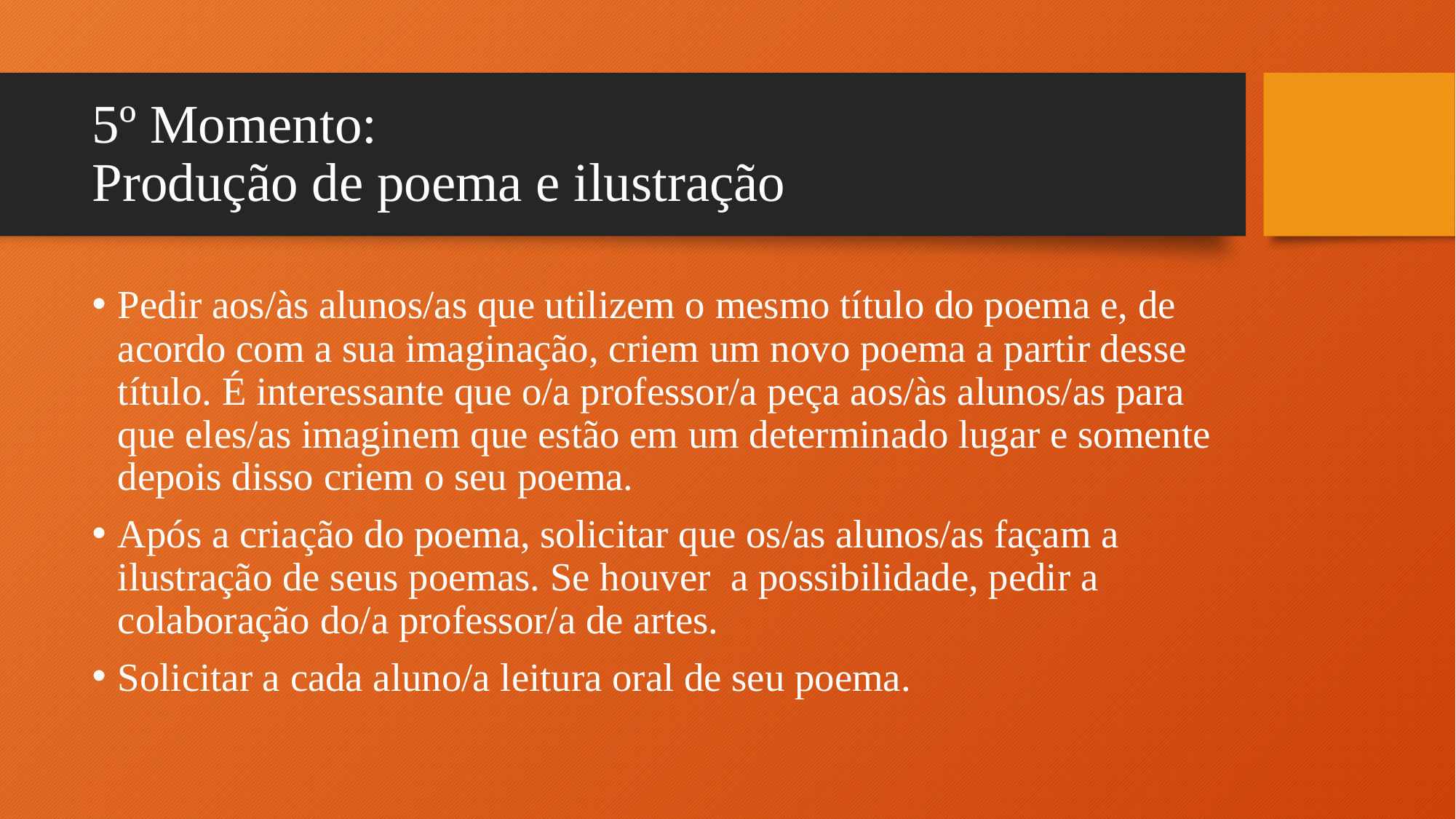

# 5º Momento: Produção de poema e ilustração
Pedir aos/às alunos/as que utilizem o mesmo título do poema e, de acordo com a sua imaginação, criem um novo poema a partir desse título. É interessante que o/a professor/a peça aos/às alunos/as para que eles/as imaginem que estão em um determinado lugar e somente depois disso criem o seu poema.
Após a criação do poema, solicitar que os/as alunos/as façam a ilustração de seus poemas. Se houver  a possibilidade, pedir a colaboração do/a professor/a de artes.
Solicitar a cada aluno/a leitura oral de seu poema.